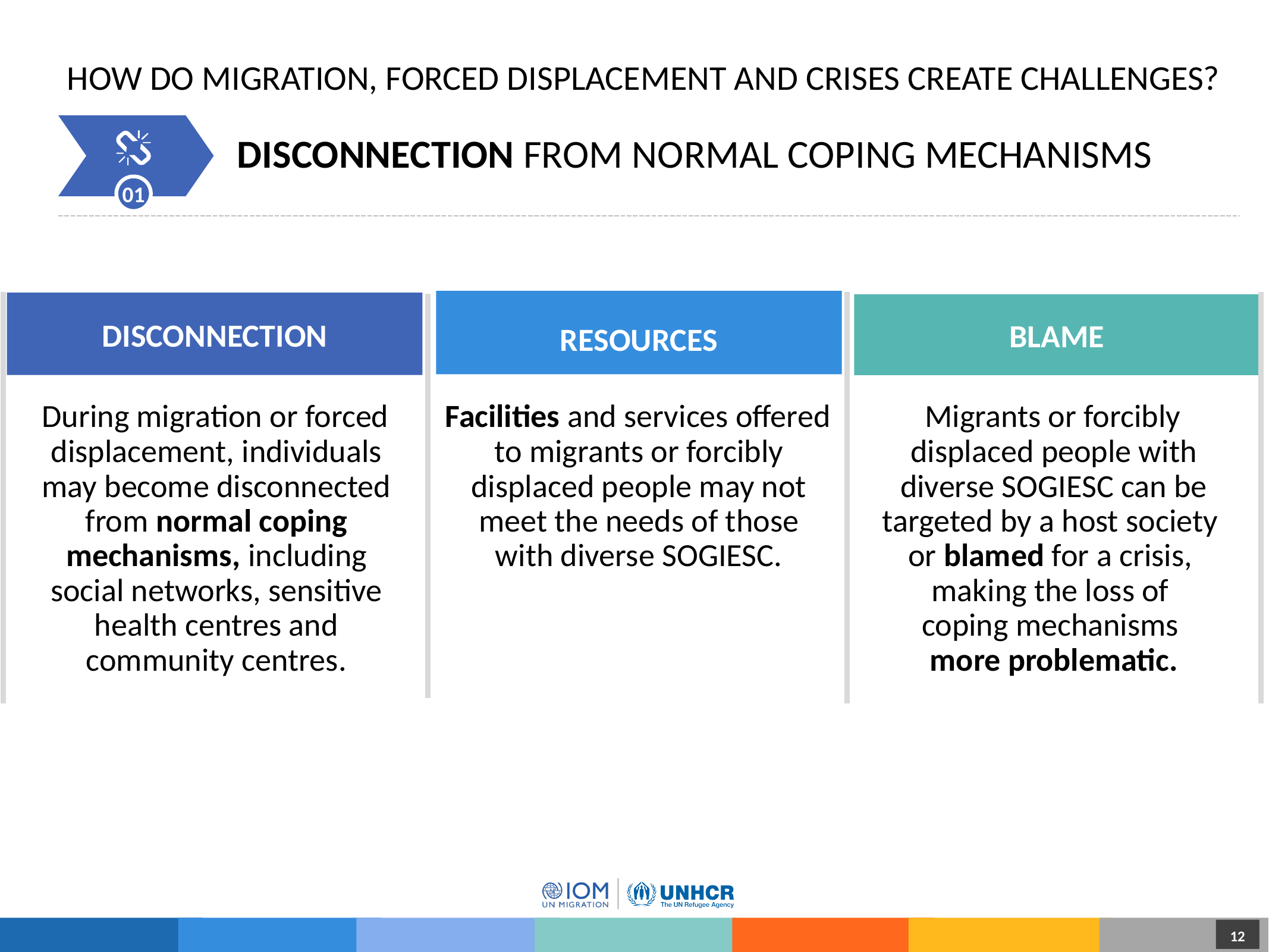

# How Do Migration, Forced Displacement and CRISES Create Challenges?

01
Disconnection from Normal Coping Mechanisms
RESOURCES
DISCONNECTION
BLAME
During migration or forced displacement, individuals may become disconnected from normal coping mechanisms, including social networks, sensitive health centres and community centres.
Facilities and services offered to migrants or forcibly displaced people may not meet the needs of those with diverse SOGIESC.
Migrants or forcibly displaced people with diverse SOGIESC can be targeted by a host society
or blamed for a crisis,
making the loss of
coping mechanisms
more problematic.
12